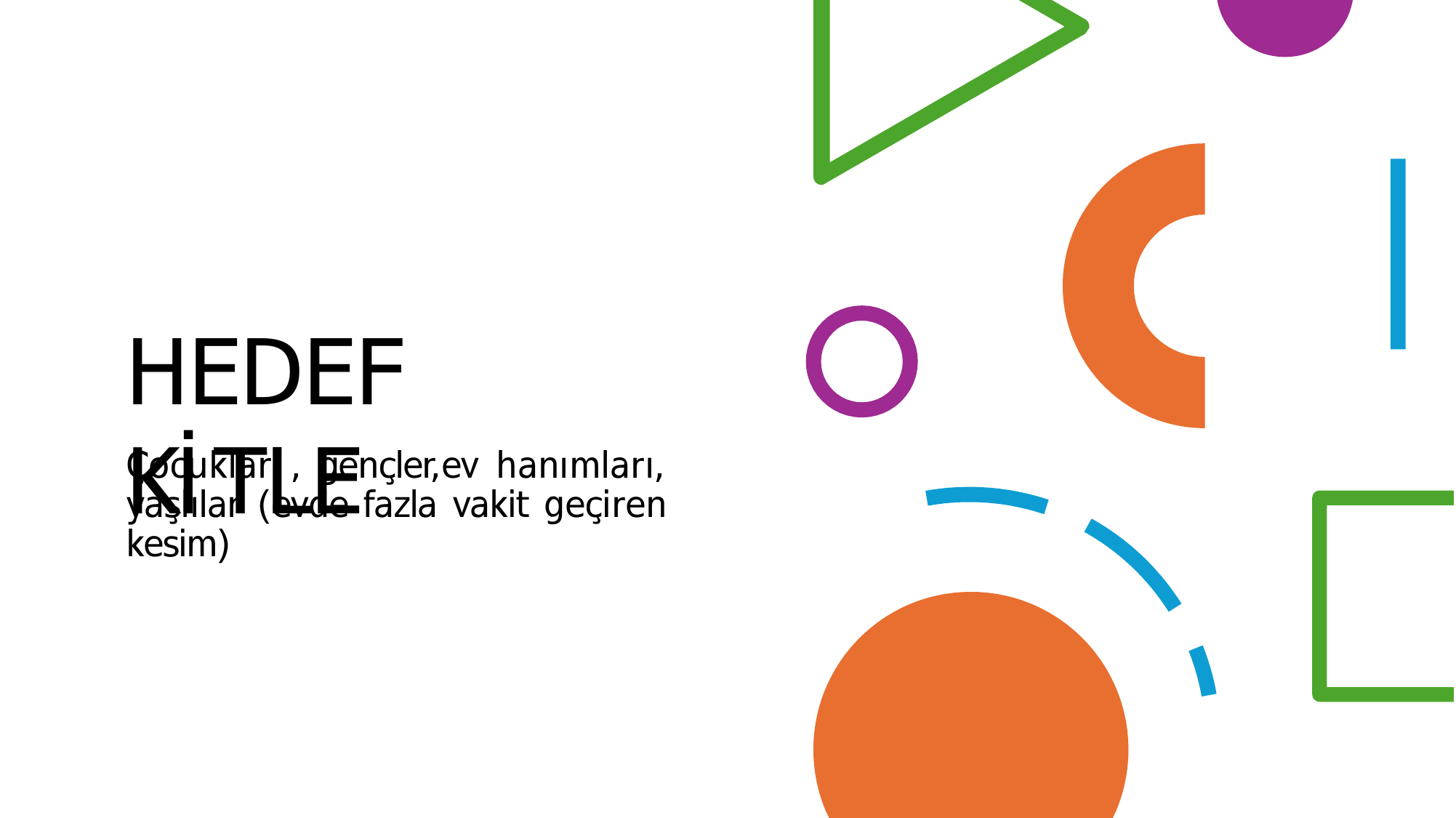

# HEDEF KİTLE

Çocuklar , gençler,ev hanımları, yaşlılar (evde fazla vakit geçiren kesim)